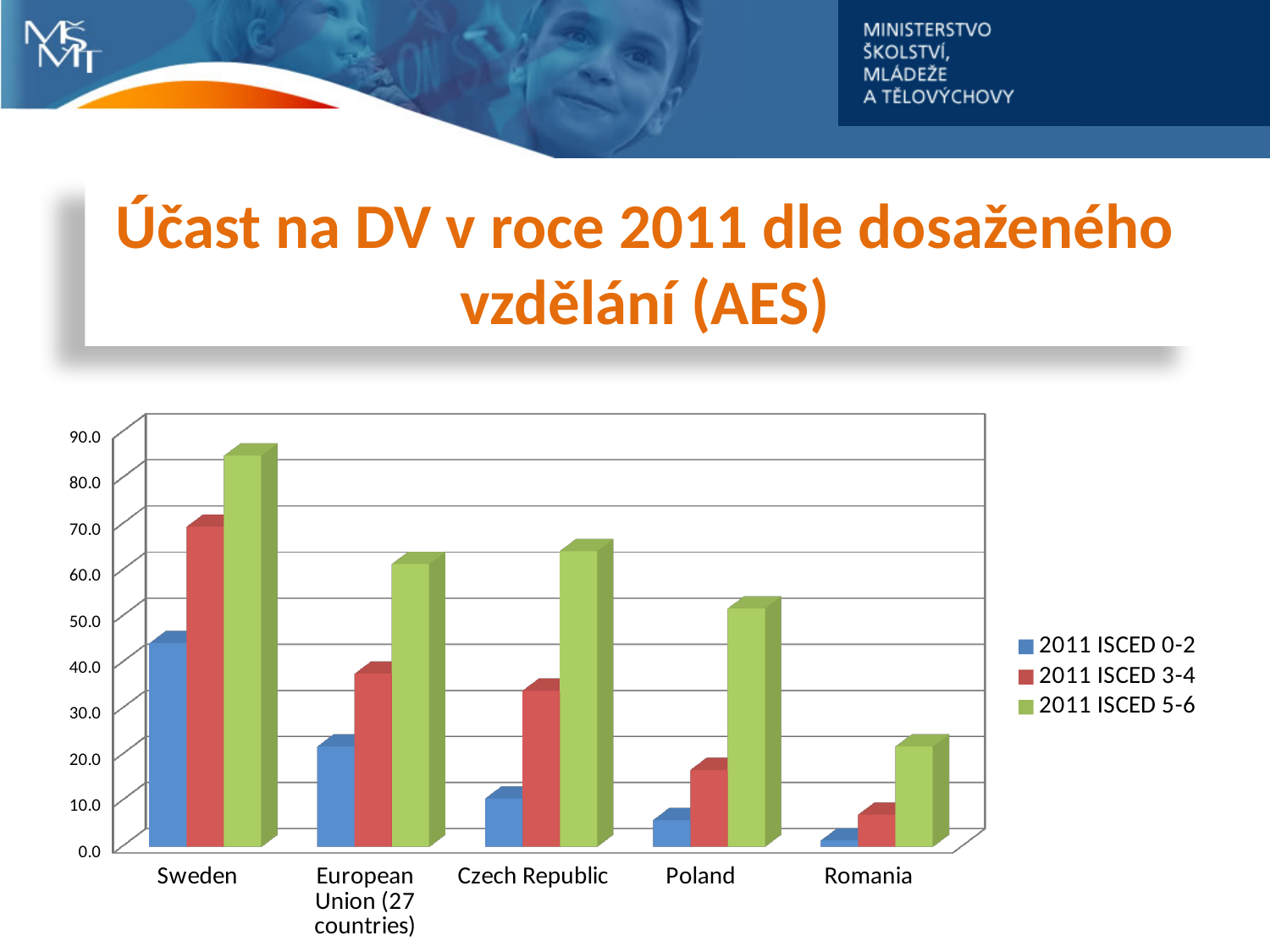

Účast na DV v roce 2011 dle dosaženého vzdělání (AES)

[unsupported chart]